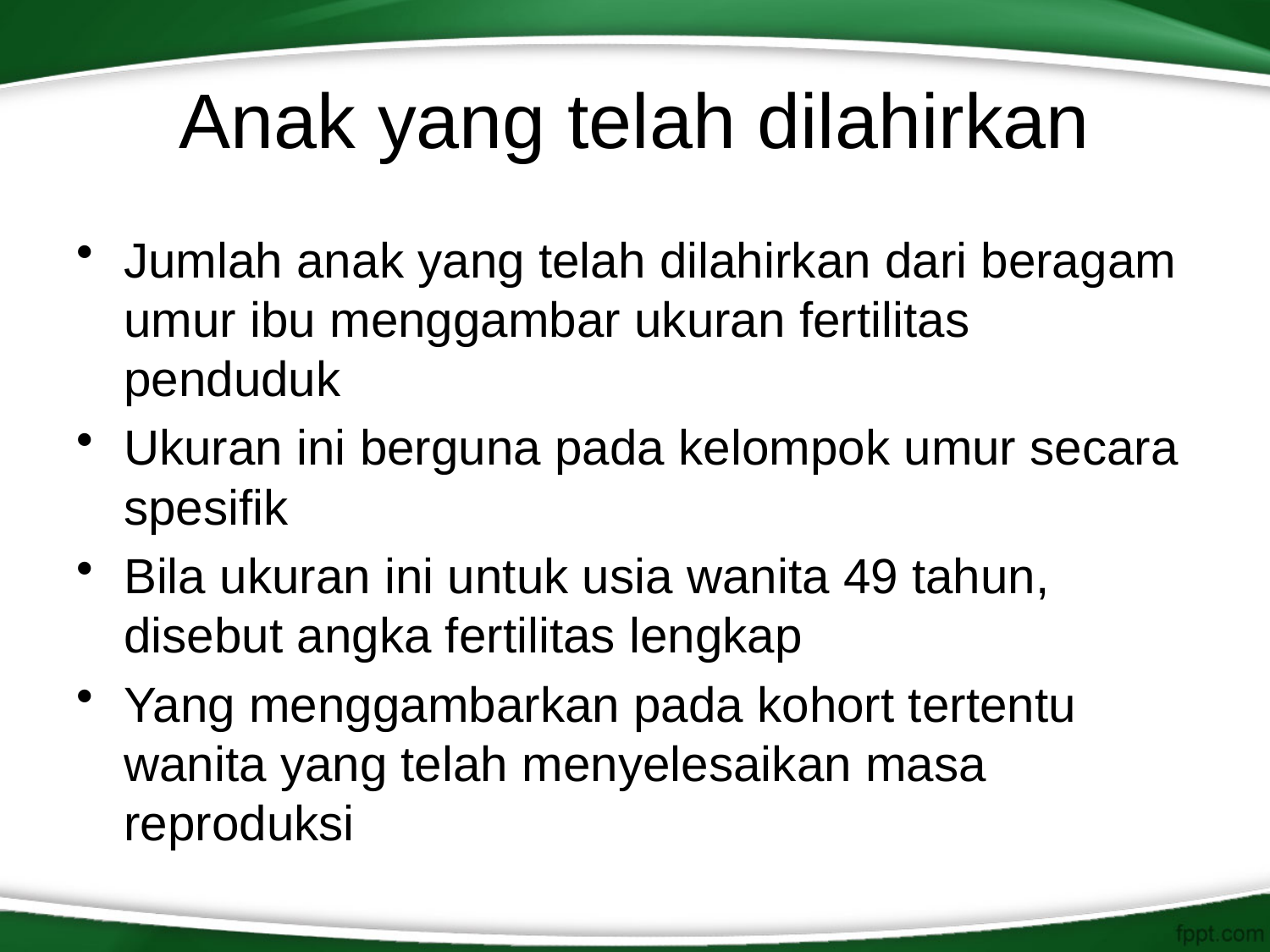

# Anak yang telah dilahirkan
Jumlah anak yang telah dilahirkan dari beragam umur ibu menggambar ukuran fertilitas penduduk
Ukuran ini berguna pada kelompok umur secara spesifik
Bila ukuran ini untuk usia wanita 49 tahun, disebut angka fertilitas lengkap
Yang menggambarkan pada kohort tertentu wanita yang telah menyelesaikan masa  reproduksi